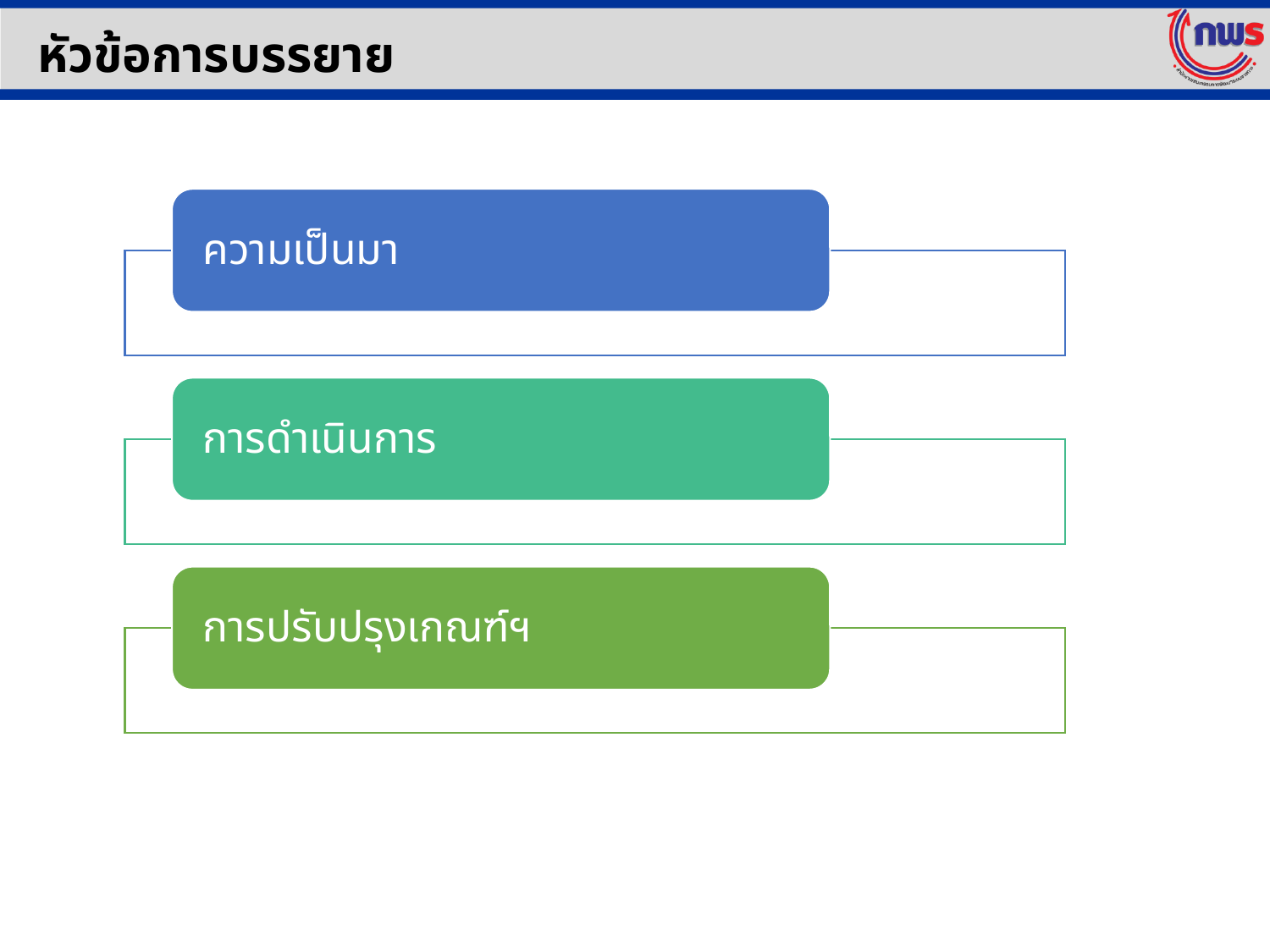

# หัวข้อการบรรยาย
ความเป็นมา
การดำเนินการ
การปรับปรุงเกณฑ์ฯ